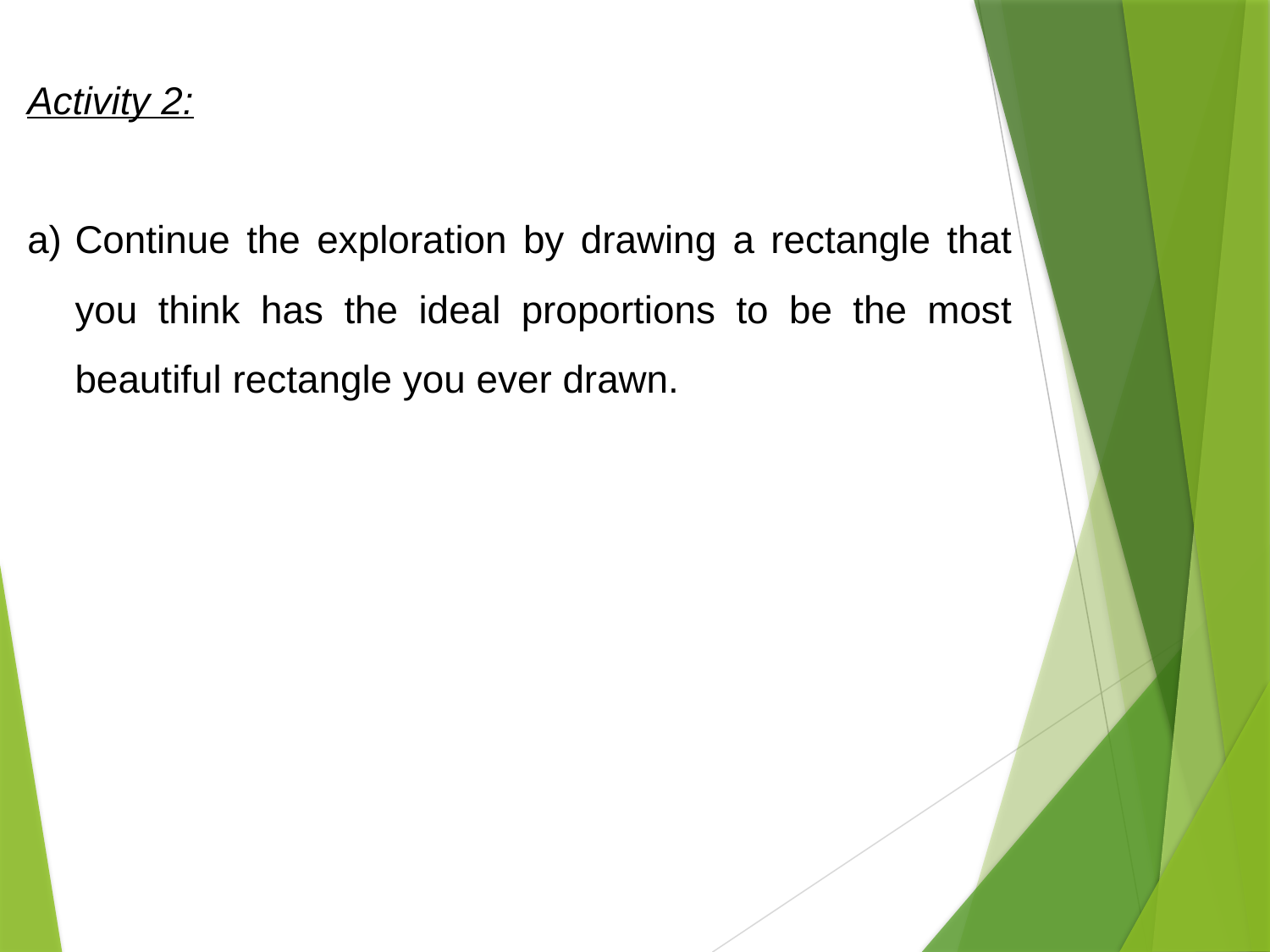

Activity 2:

Continue the exploration by drawing a rectangle that you think has the ideal proportions to be the most beautiful rectangle you ever drawn.